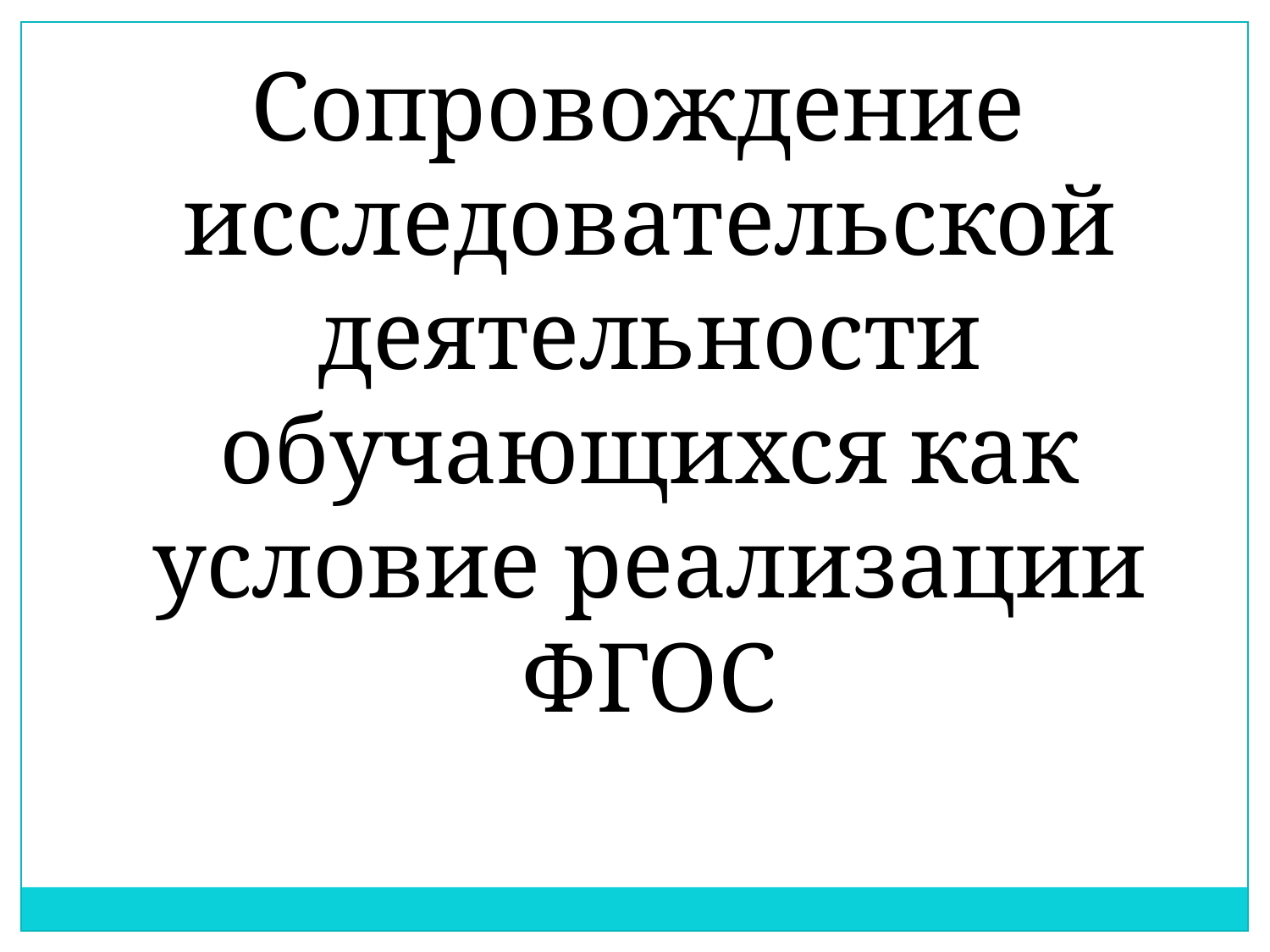

Сопровождение  исследовательской деятельности обучающихся как условие реализации ФГОС